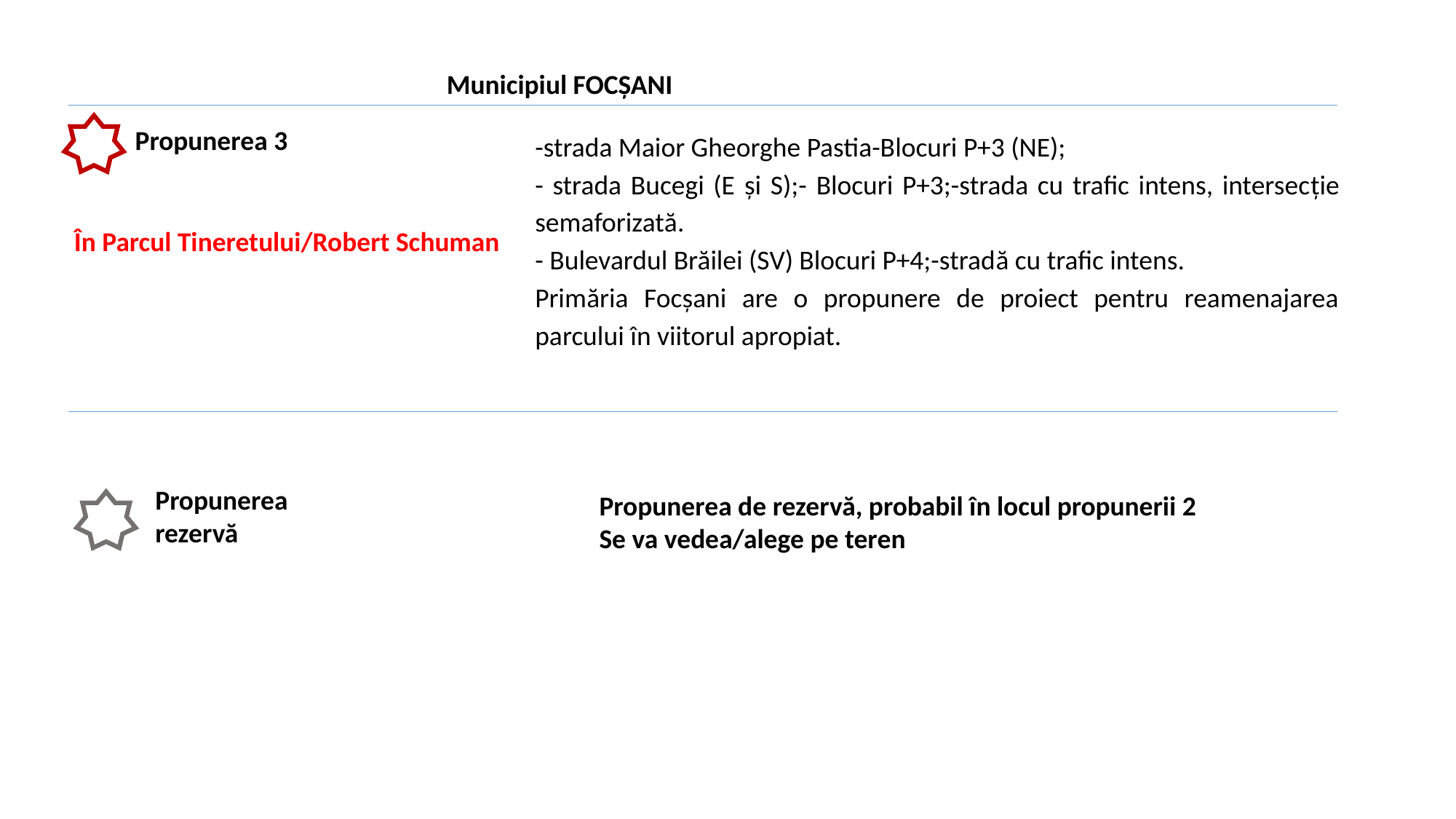

Municipiul FOCȘANI

Propunerea 3
-strada Maior Gheorghe Pastia-Blocuri P+3 (NE);
- strada Bucegi (E și S);- Blocuri P+3;-strada cu trafic intens, intersecție semaforizată.
- Bulevardul Brăilei (SV) Blocuri P+4;-stradă cu trafic intens.
Primăria Focșani are o propunere de proiect pentru reamenajarea parcului în viitorul apropiat.

În Parcul Tineretului/Robert Schuman
Propunerea
rezervă
Propunerea de rezervă, probabil în locul propunerii 2
Se va vedea/alege pe teren